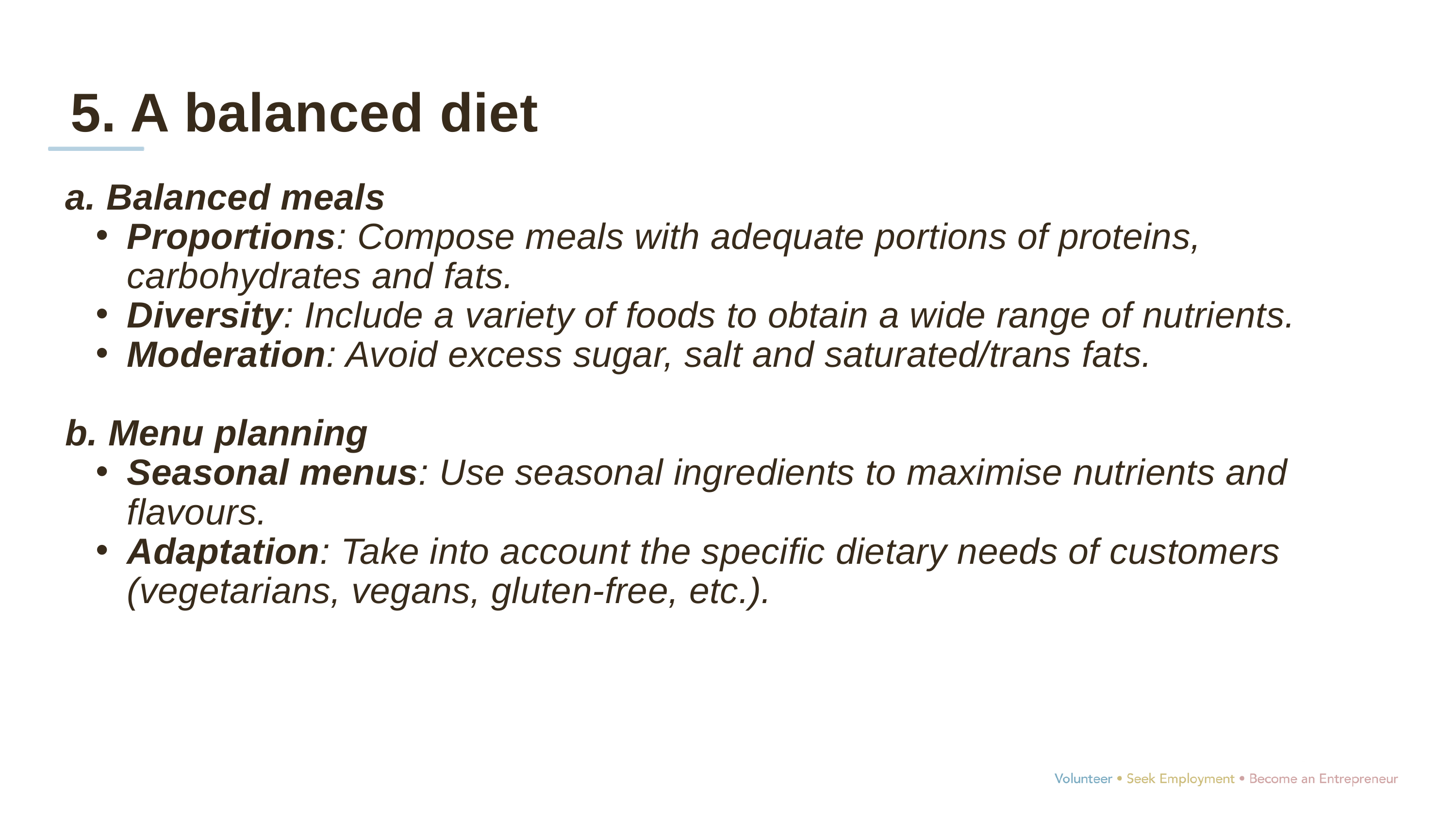

5. A balanced diet

a. Balanced meals
Proportions: Compose meals with adequate portions of proteins, carbohydrates and fats.
Diversity: Include a variety of foods to obtain a wide range of nutrients.
Moderation: Avoid excess sugar, salt and saturated/trans fats.

b. Menu planning
Seasonal menus: Use seasonal ingredients to maximise nutrients and flavours.
Adaptation: Take into account the specific dietary needs of customers (vegetarians, vegans, gluten-free, etc.).